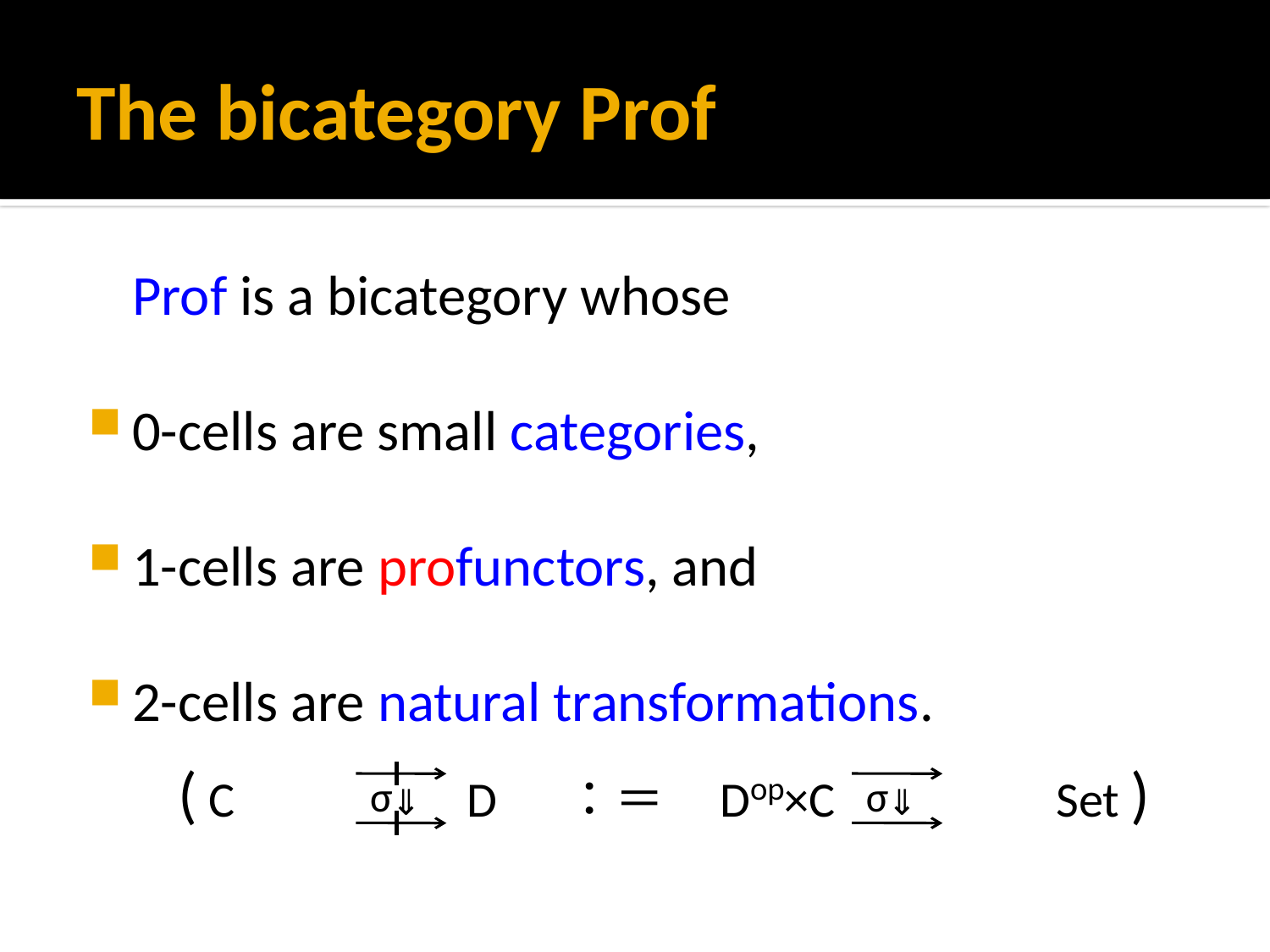

# The bicategory Prof
	Prof is a bicategory whose

0-cells are small categories,

1-cells are profunctors, and

2-cells are natural transformations.
( C 　　　　D     ：＝    Dop×C　　　　Set )
σ
σ
⇒
⇒